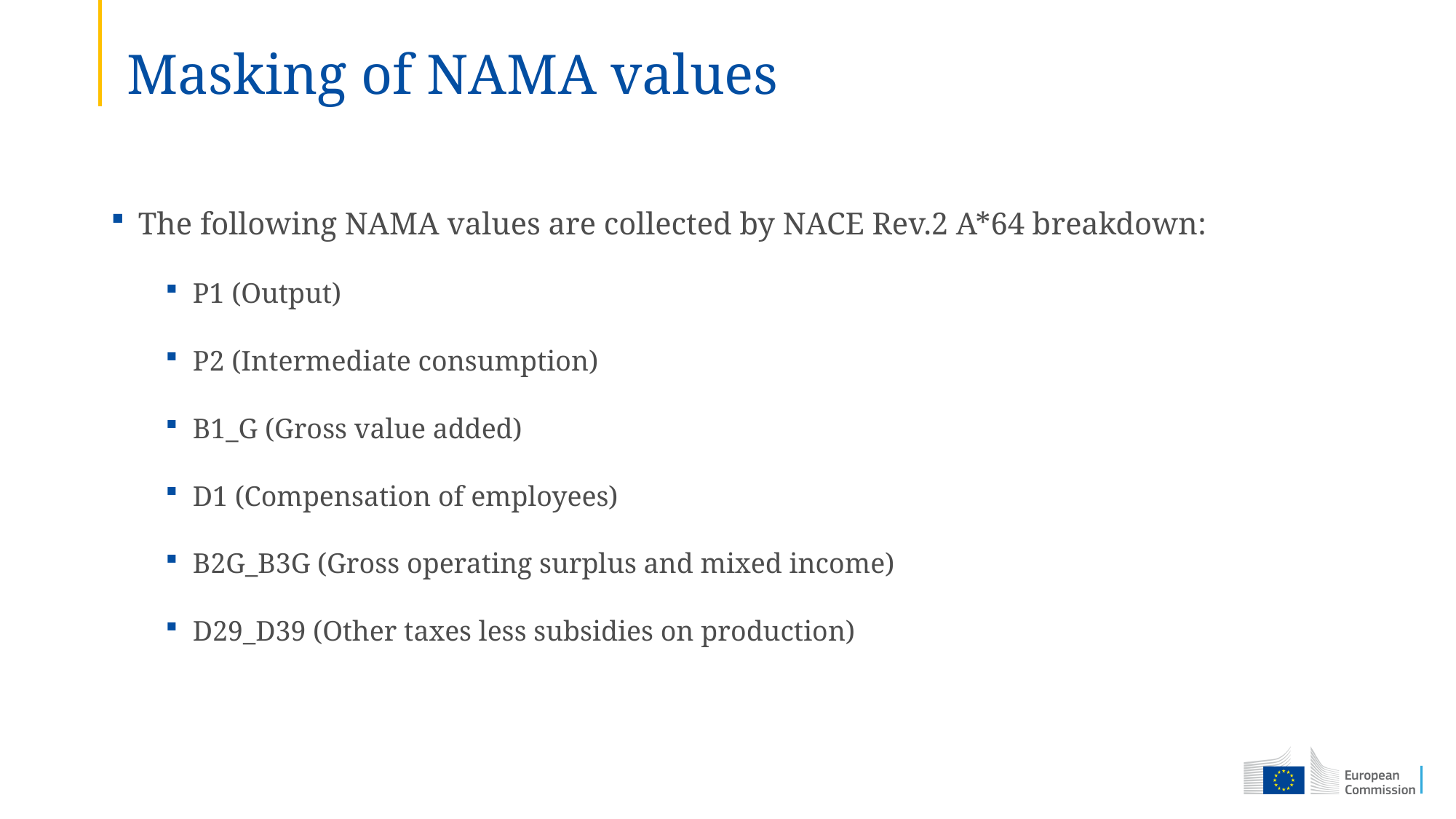

# Masking of NAMA values
The following NAMA values are collected by NACE Rev.2 A*64 breakdown:
P1 (Output)
P2 (Intermediate consumption)
B1_G (Gross value added)
D1 (Compensation of employees)
B2G_B3G (Gross operating surplus and mixed income)
D29_D39 (Other taxes less subsidies on production)